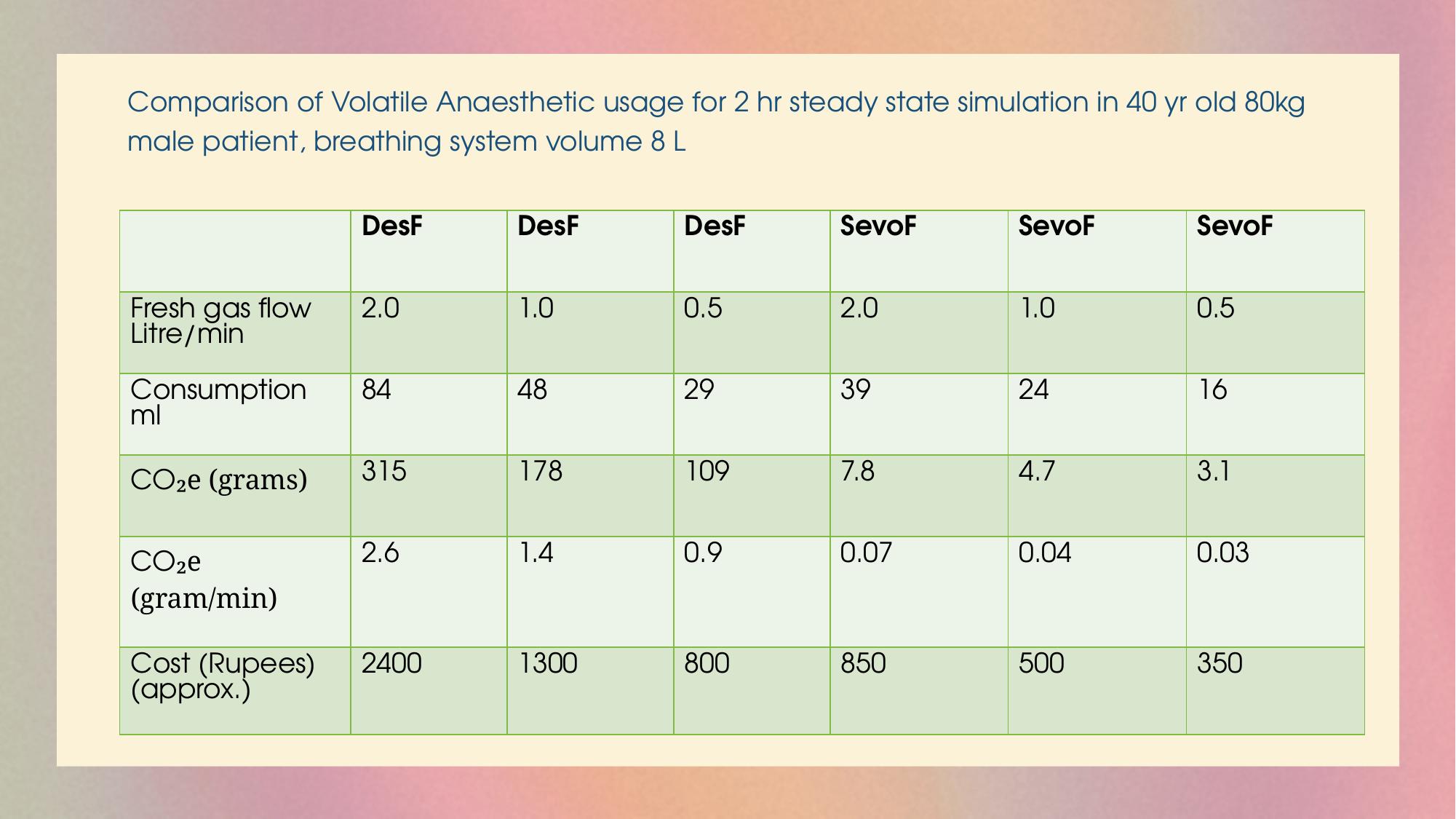

Comparison of Volatile Anaesthetic usage for 2 hr steady state simulation in 40 yr old 80kg male patient, breathing system volume 8 L
|  | DesF | DesF | DesF | SevoF | SevoF | SevoF |
| --- | --- | --- | --- | --- | --- | --- |
| Fresh gas flow Litre/min | 2.0 | 1.0 | 0.5 | 2.0 | 1.0 | 0.5 |
| Consumption ml | 84 | 48 | 29 | 39 | 24 | 16 |
| CO₂e (grams) | 315 | 178 | 109 | 7.8 | 4.7 | 3.1 |
| CO₂e (gram/min) | 2.6 | 1.4 | 0.9 | 0.07 | 0.04 | 0.03 |
| Cost (Rupees) (approx.) | 2400 | 1300 | 800 | 850 | 500 | 350 |